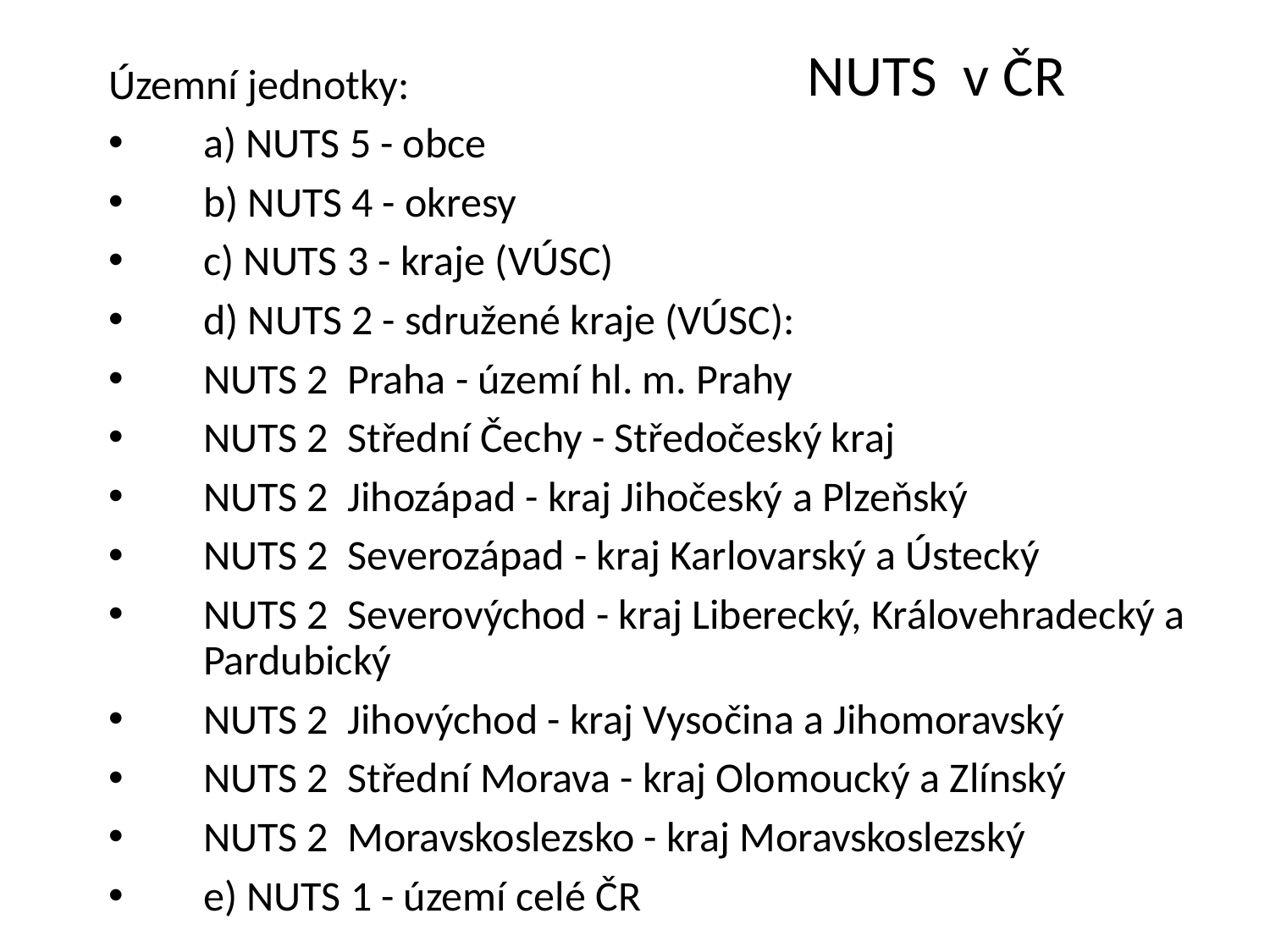

# NUTS  v ČR
Územní jednotky:
a) NUTS 5 - obce
b) NUTS 4 - okresy
c) NUTS 3 - kraje (VÚSC)
d) NUTS 2 - sdružené kraje (VÚSC):
NUTS 2  Praha - území hl. m. Prahy
NUTS 2  Střední Čechy - Středočeský kraj
NUTS 2  Jihozápad - kraj Jihočeský a Plzeňský
NUTS 2  Severozápad - kraj Karlovarský a Ústecký
NUTS 2  Severovýchod - kraj Liberecký, Královehradecký a Pardubický
NUTS 2  Jihovýchod - kraj Vysočina a Jihomoravský
NUTS 2  Střední Morava - kraj Olomoucký a Zlínský
NUTS 2  Moravskoslezsko - kraj Moravskoslezský
e) NUTS 1 - území celé ČR